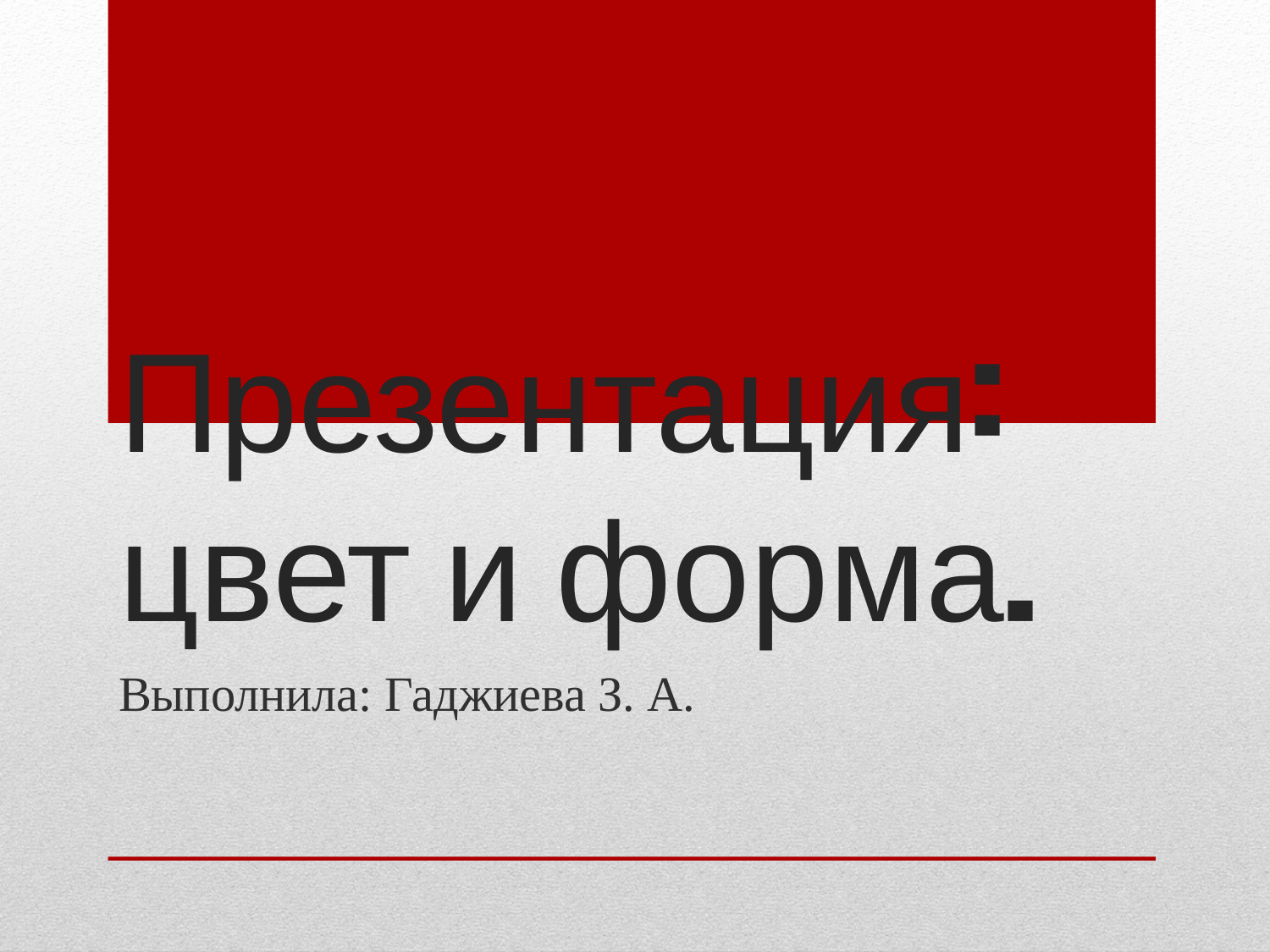

# Презентация: цвет и форма.
Выполнила: Гаджиева З. А.